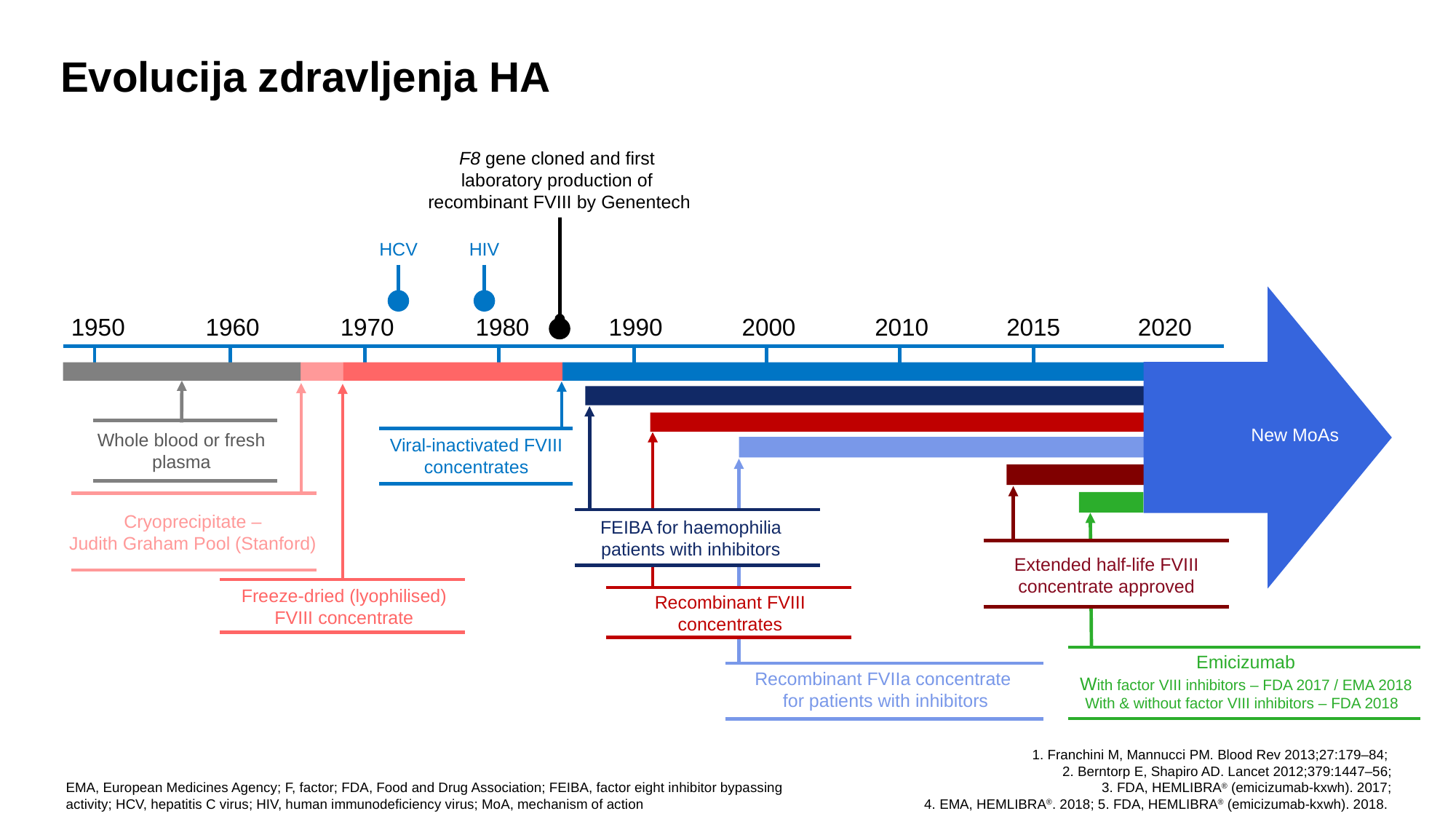

# Evolucija zdravljenja HA
F8 gene cloned and first
laboratory production of
recombinant FVIII by Genentech

HCV
HIV

New MoAs
1950
1960
1970
1980
1990
2000
2010
2015
2020

Viral-inactivated FVIII concentrates

FEIBA for haemophilia patients with inhibitors

Recombinant FVIII concentrates

Whole blood or fresh plasma

Recombinant FVIIa concentrate
for patients with inhibitors

Extended half-life FVIII concentrate approved

Cryoprecipitate –
Judith Graham Pool (Stanford)

Freeze-dried (lyophilised) FVIII concentrate

Emicizumab
With factor VIII inhibitors – FDA 2017 / EMA 2018
With & without factor VIII inhibitors – FDA 2018

1. Franchini M, Mannucci PM. Blood Rev 2013;27:179–84;
2. Berntorp E, Shapiro AD. Lancet 2012;379:1447–56;
3. FDA, HEMLIBRA® (emicizumab-kxwh). 2017;
4. EMA, HEMLIBRA®. 2018; 5. FDA, HEMLIBRA® (emicizumab-kxwh). 2018.
EMA, European Medicines Agency; F, factor; FDA, Food and Drug Association; FEIBA, factor eight inhibitor bypassing activity; HCV, hepatitis C virus; HIV, human immunodeficiency virus; MoA, mechanism of action